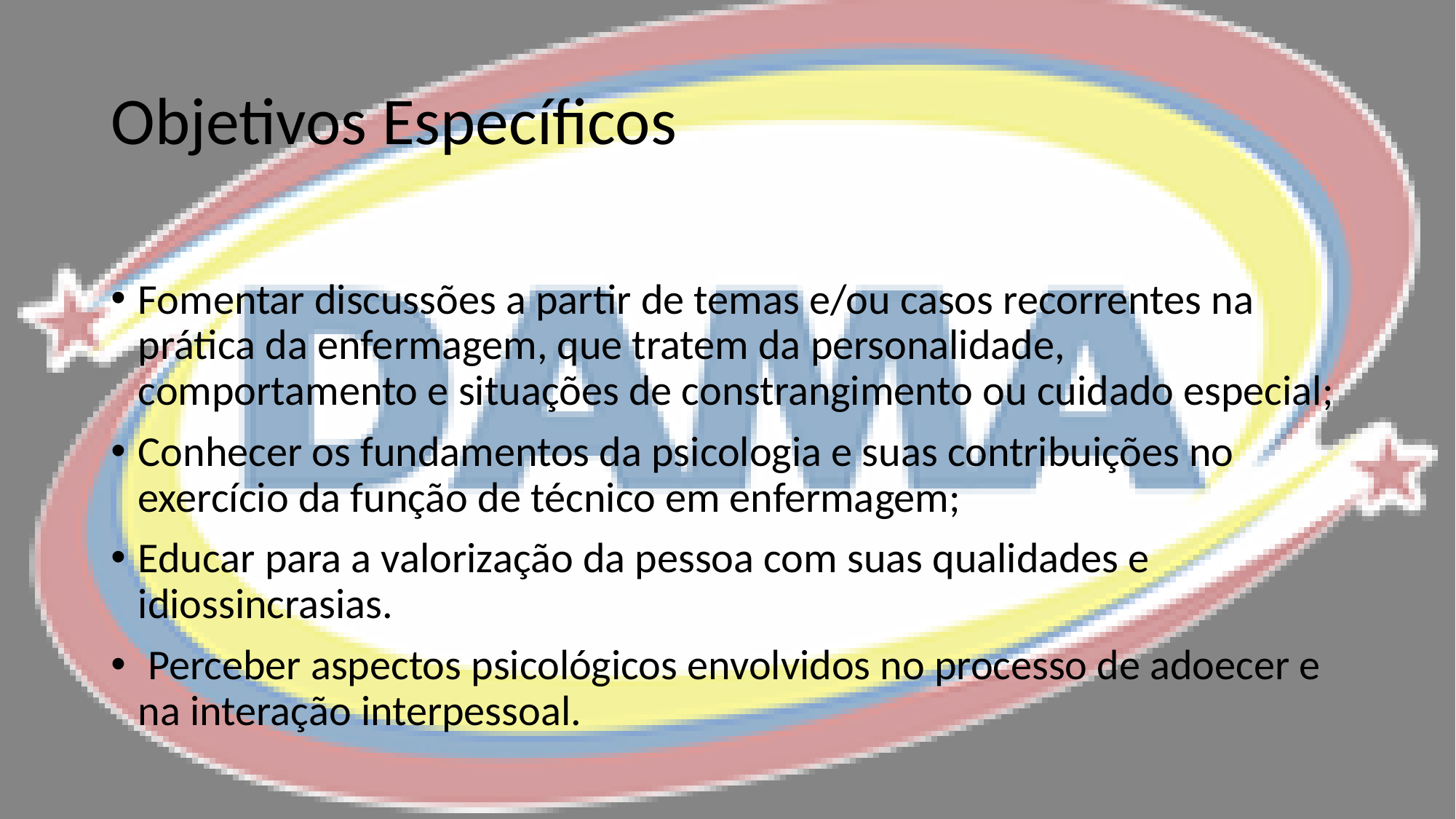

# Objetivos Específicos
Fomentar discussões a partir de temas e/ou casos recorrentes na prática da enfermagem, que tratem da personalidade, comportamento e situações de constrangimento ou cuidado especial;
Conhecer os fundamentos da psicologia e suas contribuições no exercício da função de técnico em enfermagem;
Educar para a valorização da pessoa com suas qualidades e idiossincrasias.
 Perceber aspectos psicológicos envolvidos no processo de adoecer e na interação interpessoal.